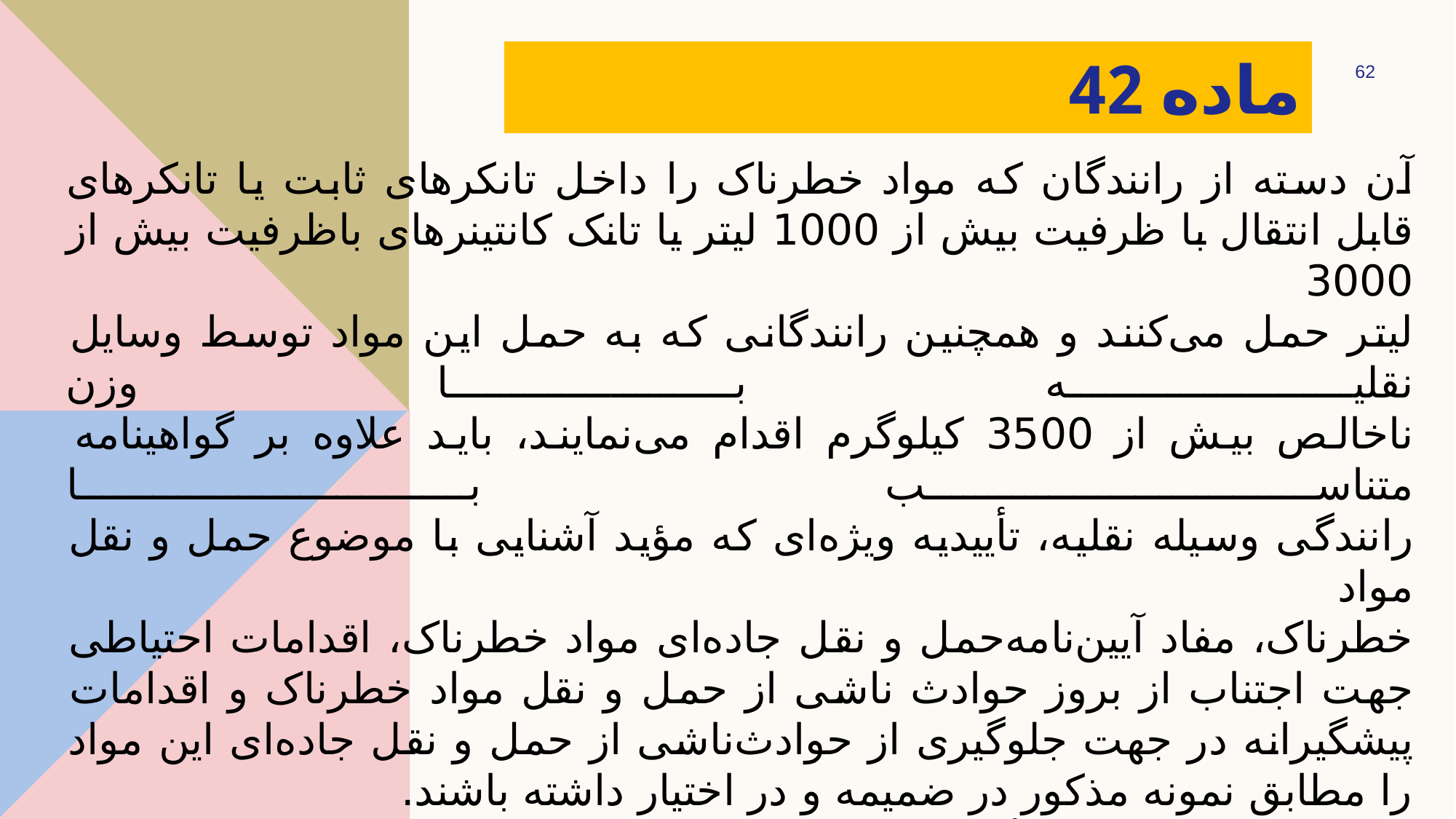

# ‌ماده 42
62
آن دسته از رانندگان که مواد خطرناک را داخل تانکرهای ثابت یا تانکرهای
قابل انتقال با ظرفیت بیش از 1000 لیتر یا تانک کانتینرهای با‌ظرفیت بیش از 3000
لیتر حمل می‌کنند و همچنین رانندگانی که به حمل این مواد توسط وسایل نقلیه با وزن
ناخالص بیش از 3500 کیلوگرم اقدام‌ می‌نمایند، باید علاوه بر گواهینامه متناسب با
رانندگی وسیله نقلیه، تأییدیه ویژه‌ای که مؤید آشنایی با موضوع حمل و نقل مواد
خطرناک، مفاد آیین‌نامه‌حمل و نقل جاده‌ای ‌مواد خطرناک، اقدامات احتیاطی جهت اجتناب از بروز حوادث ناشی از حمل و نقل مواد خطرناک و اقدامات پیشگیرانه در جهت جلوگیری از حوادث‌ناشی از حمل و نقل جاده‌ای این مواد را مطابق نمونه مذکور در ضمیمه و در اختیار داشته باشند.
‌تبصره - برای صدور تأییدیه ویژه، شرکتها و مؤسسات حمل و نقلی که به جابجایی مواد خطرناک مبادرت می‌ورزند، مکلفند براساس ضوابط و‌دستورالعمل‌های ارایه شده از طرف سازمان حمل و نقل و پایانه‌های کشور اقدام به برگزاری دوره‌های آموزشی نموده و تأییدیه ویژه را به رانندگان ارایه‌کنند.